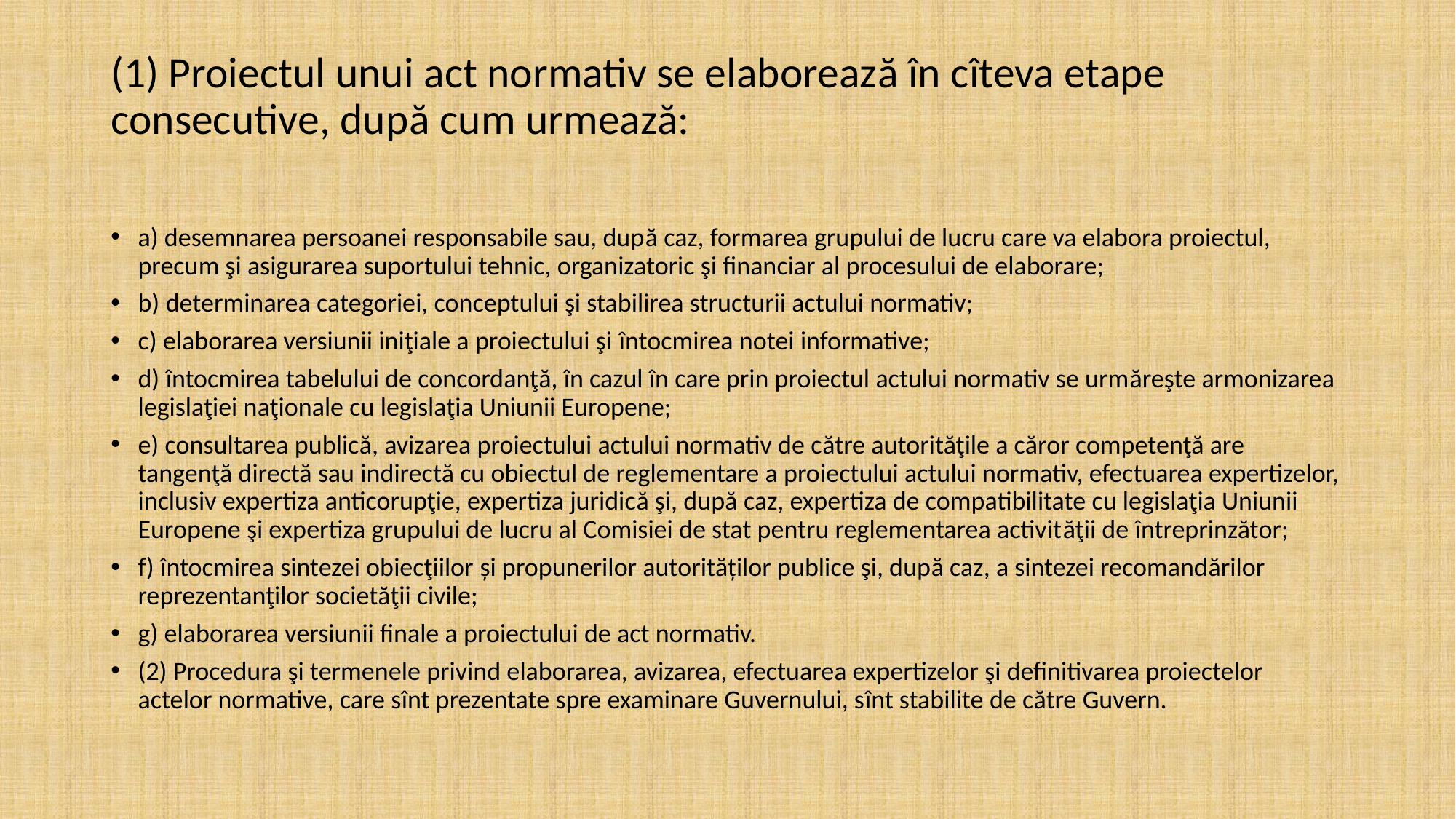

# (1) Proiectul unui act normativ se elaborează în cîteva etape consecutive, după cum urmează:
a) desemnarea persoanei responsabile sau, după caz, formarea grupului de lucru care va elabora proiectul, precum şi asigurarea suportului tehnic, organizatoric şi financiar al procesului de elaborare;
b) determinarea categoriei, conceptului şi stabilirea structurii actului normativ;
c) elaborarea versiunii iniţiale a proiectului şi întocmirea notei informative;
d) întocmirea tabelului de concordanţă, în cazul în care prin proiectul actului normativ se urmăreşte armonizarea legislaţiei naţionale cu legislaţia Uniunii Europene;
e) consultarea publică, avizarea proiectului actului normativ de către autorităţile a căror competenţă are tangenţă directă sau indirectă cu obiectul de reglementare a proiectului actului normativ, efectuarea expertizelor, inclusiv expertiza anticorupţie, expertiza juridică şi, după caz, expertiza de compatibilitate cu legislaţia Uniunii Europene şi expertiza grupului de lucru al Comisiei de stat pentru reglementarea activităţii de întreprinzător;
f) întocmirea sintezei obiecţiilor și propunerilor autorităților publice şi, după caz, a sintezei recomandărilor reprezentanţilor societăţii civile;
g) elaborarea versiunii finale a proiectului de act normativ.
(2) Procedura şi termenele privind elaborarea, avizarea, efectuarea expertizelor şi definitivarea proiectelor actelor normative, care sînt prezentate spre examinare Guvernului, sînt stabilite de către Guvern.